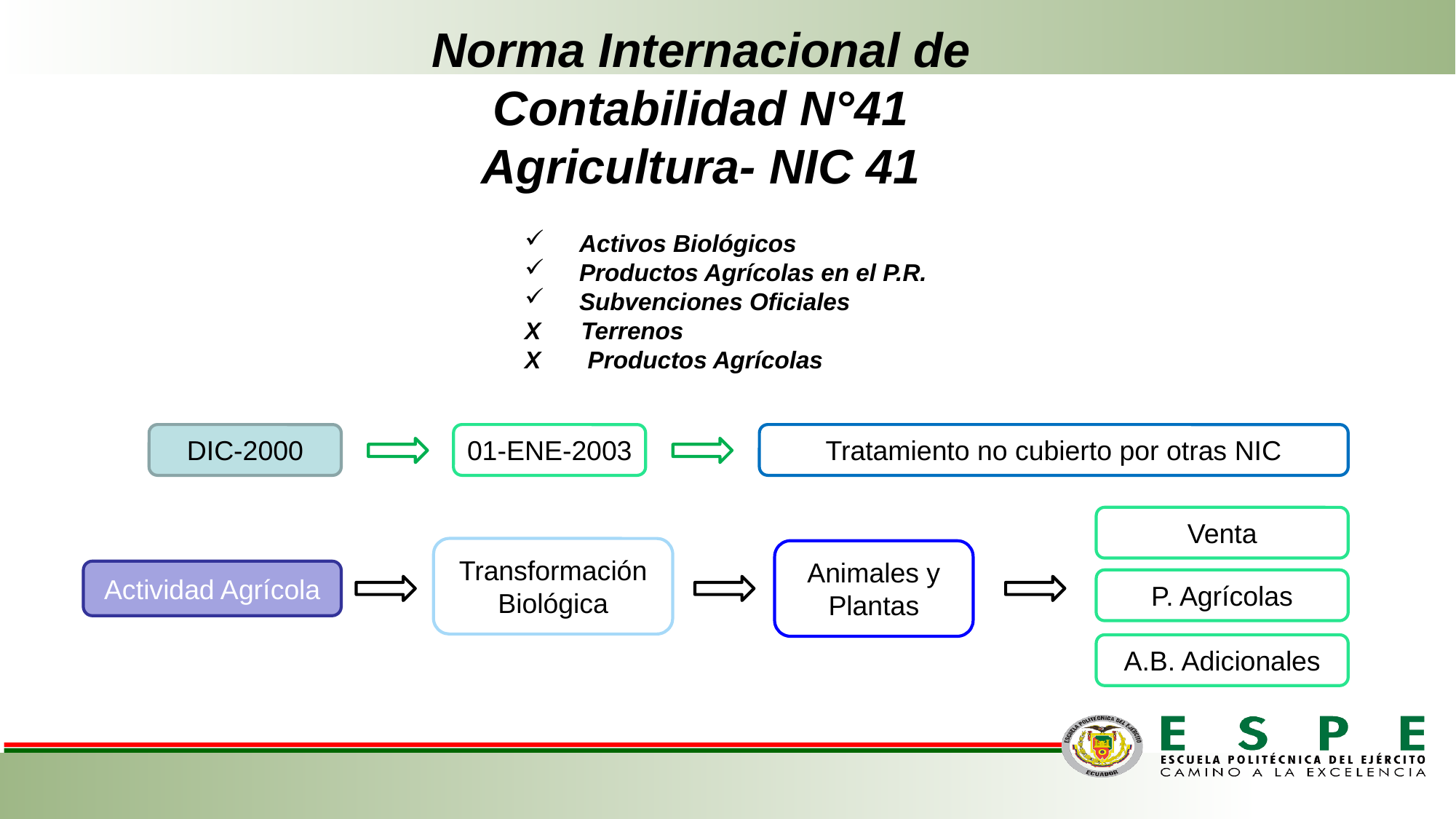

# Norma Internacional de Contabilidad N°41 Agricultura- NIC 41
Activos Biológicos
Productos Agrícolas en el P.R.
Subvenciones Oficiales
X      Terrenos
X       Productos Agrícolas
DIC-2000
01-ENE-2003
Tratamiento no cubierto por otras NIC

Venta
Transformación Biológica
Animales y Plantas
Actividad Agrícola
P. Agrícolas

A.B. Adicionales